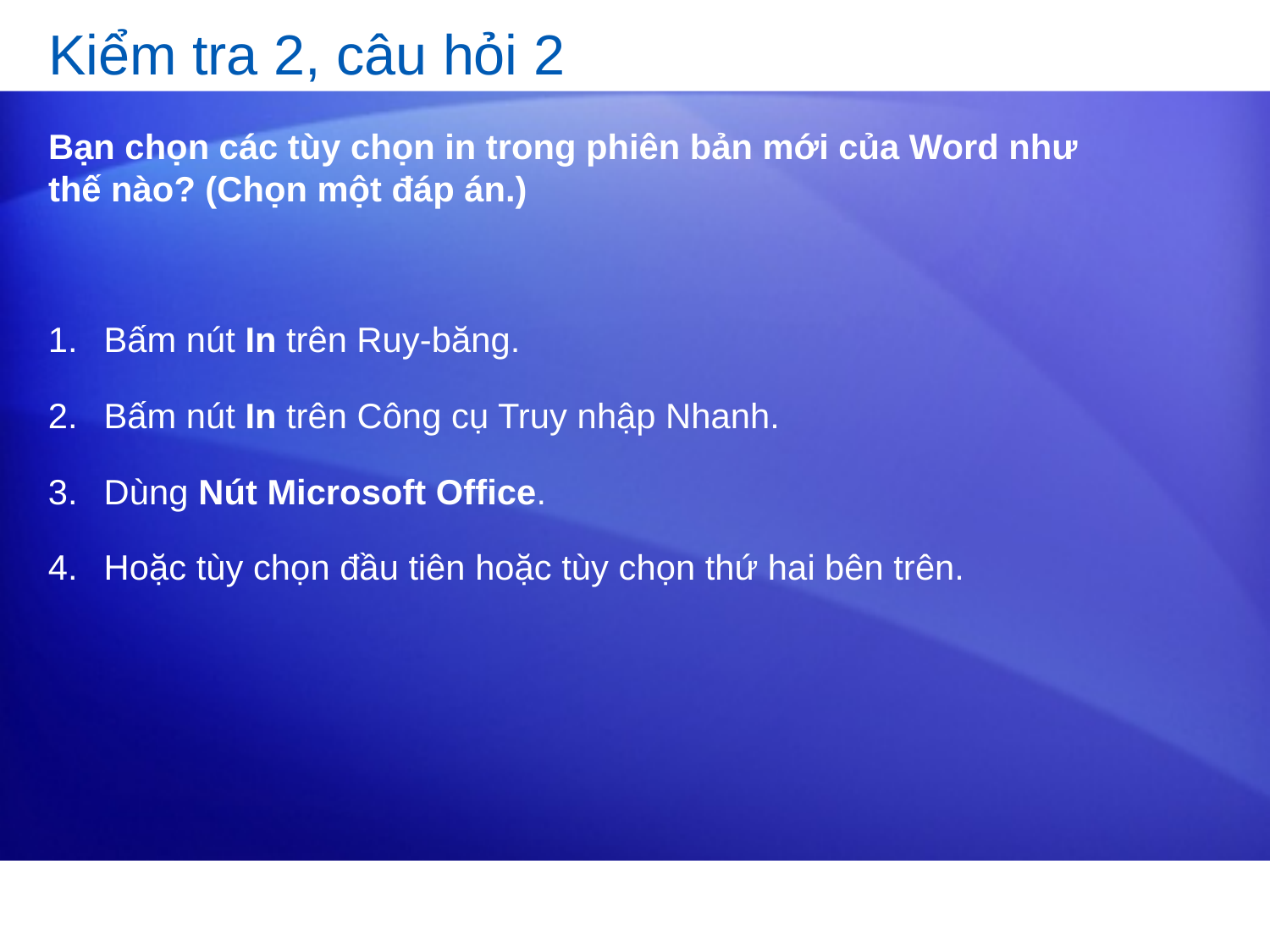

# Kiểm tra 2, câu hỏi 2
Bạn chọn các tùy chọn in trong phiên bản mới của Word như thế nào? (Chọn một đáp án.)
Bấm nút In trên Ruy-băng.
Bấm nút In trên Công cụ Truy nhập Nhanh.
Dùng Nút Microsoft Office.
Hoặc tùy chọn đầu tiên hoặc tùy chọn thứ hai bên trên.